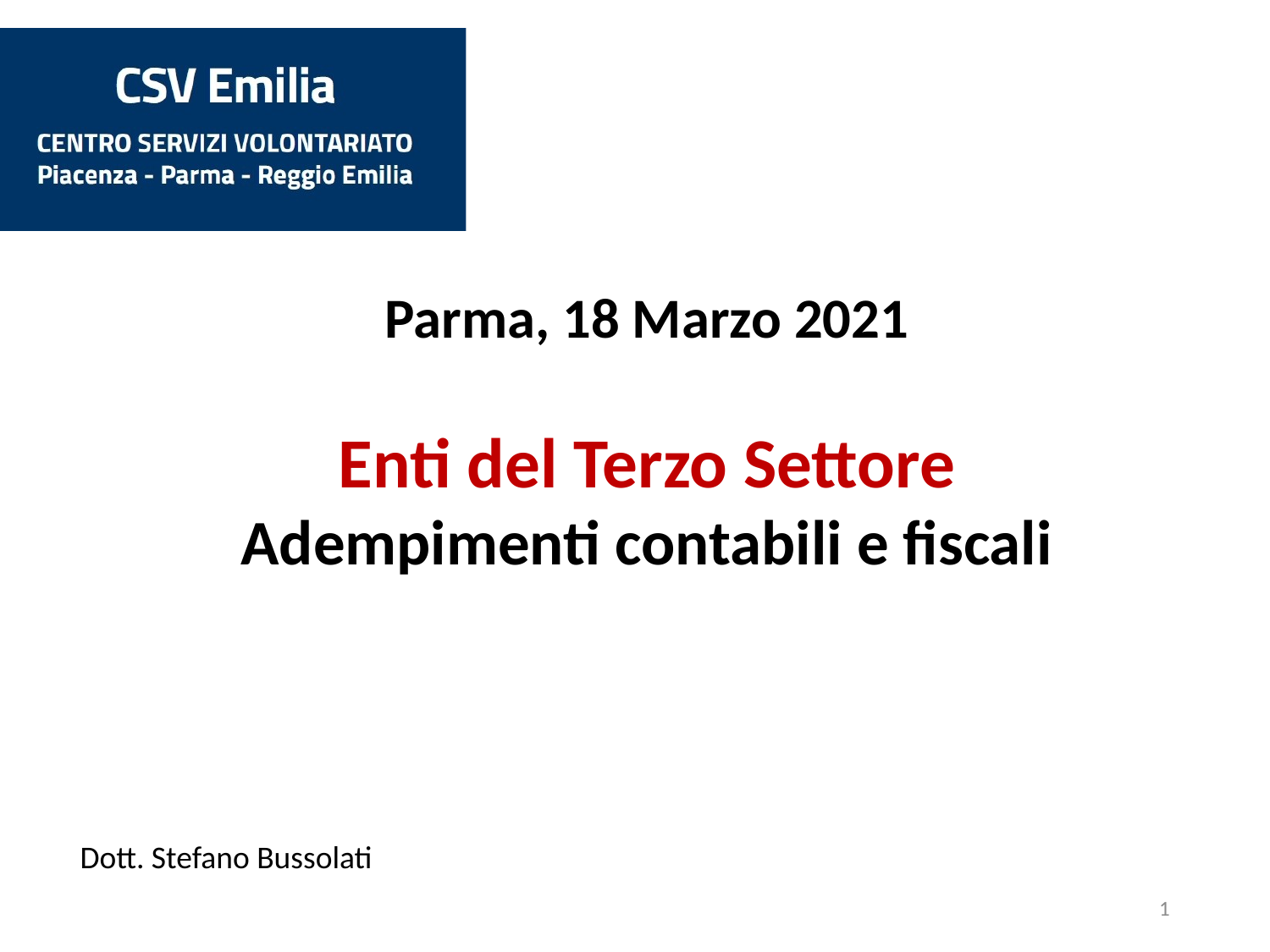

Parma, 18 Marzo 2021

Enti del Terzo Settore
Adempimenti contabili e fiscali

Dott. Stefano Bussolati
1